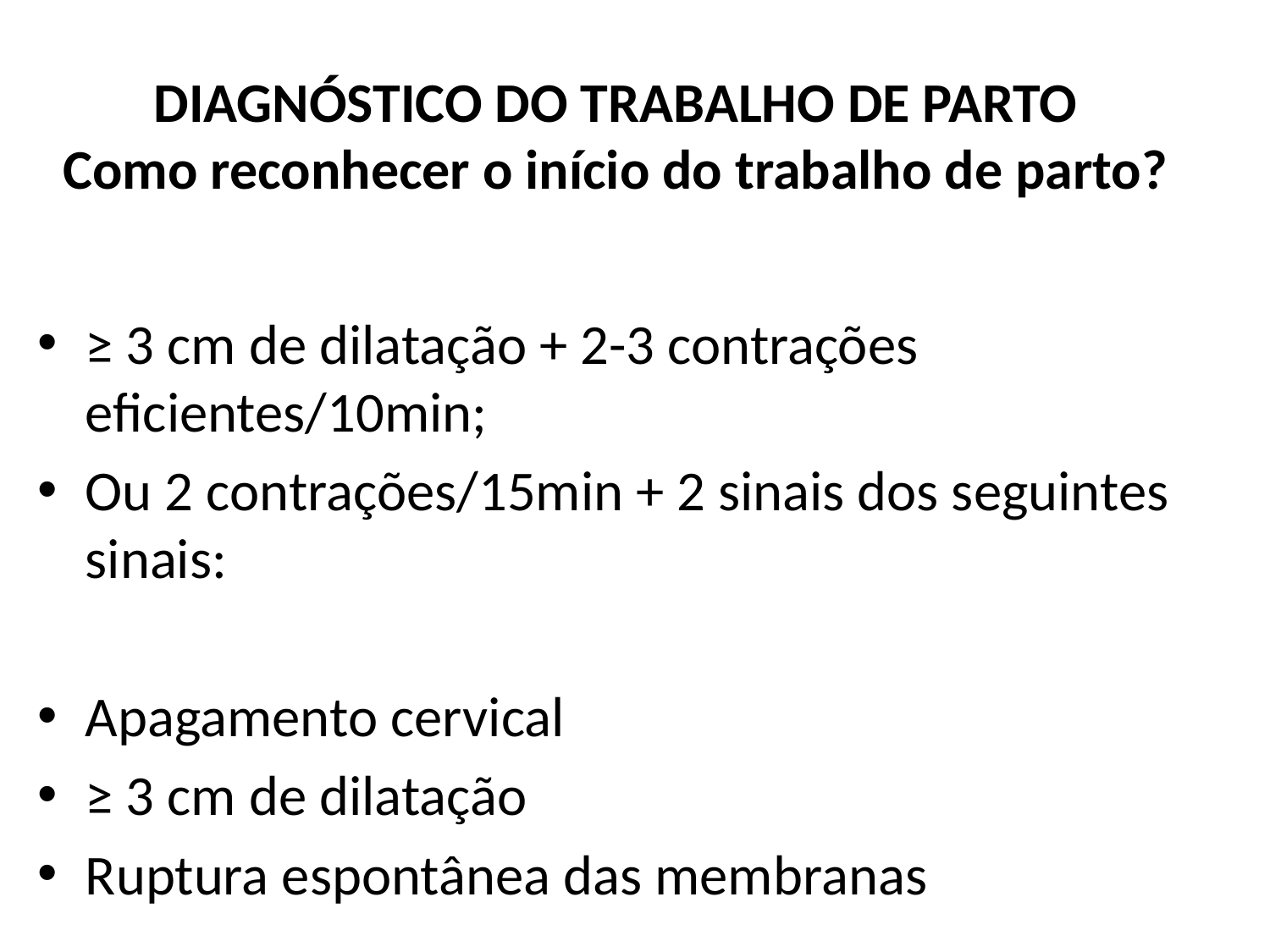

# DIAGNÓSTICO DO TRABALHO DE PARTO Como reconhecer o início do trabalho de parto?

≥ 3 cm de dilatação + 2-3 contrações eficientes/10min;
Ou 2 contrações/15min + 2 sinais dos seguintes sinais:

Apagamento cervical
≥ 3 cm de dilatação
Ruptura espontânea das membranas